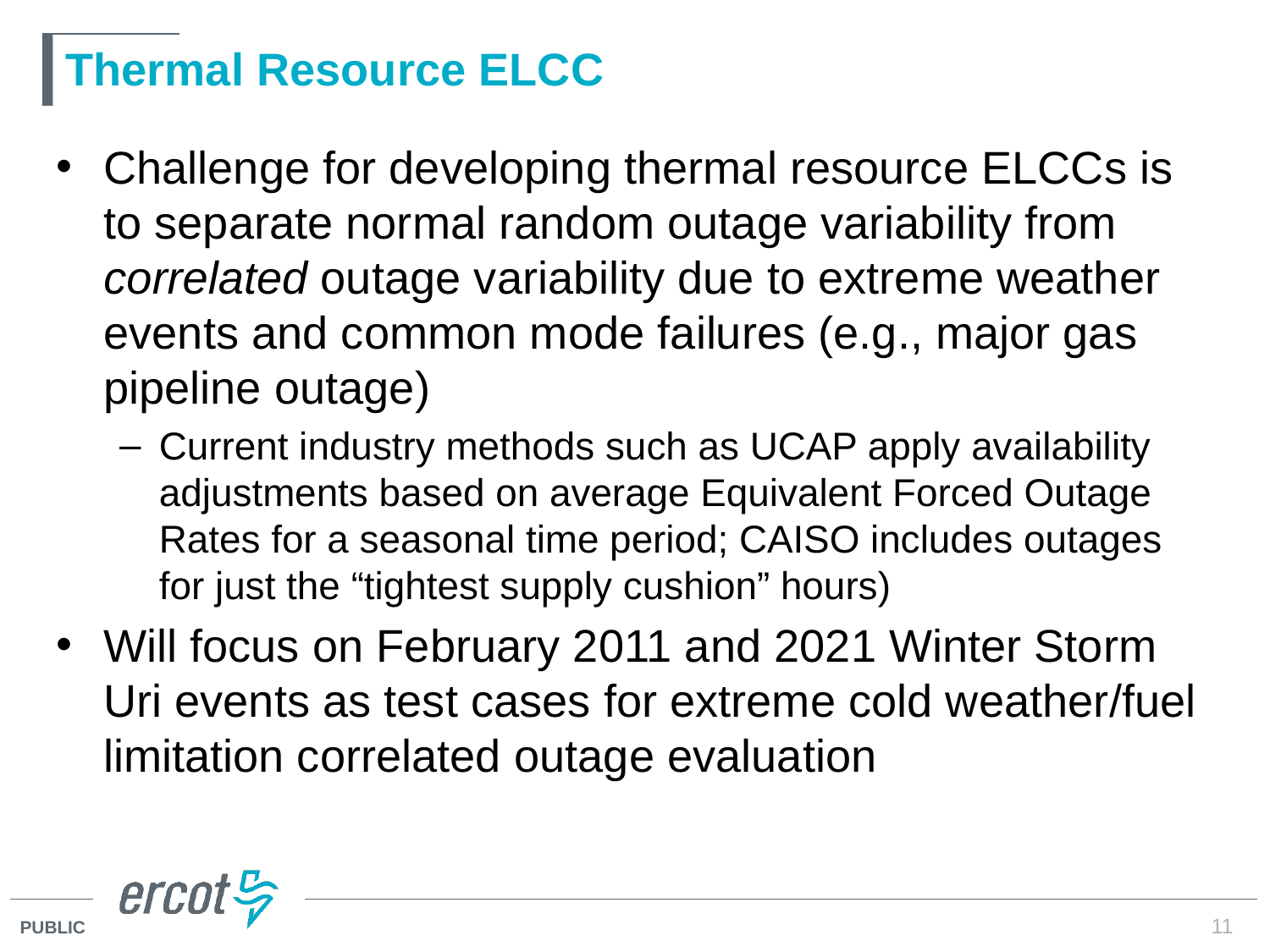

# Thermal Resource ELCC
Challenge for developing thermal resource ELCCs is to separate normal random outage variability from correlated outage variability due to extreme weather events and common mode failures (e.g., major gas pipeline outage)
Current industry methods such as UCAP apply availability adjustments based on average Equivalent Forced Outage Rates for a seasonal time period; CAISO includes outages for just the “tightest supply cushion” hours)
Will focus on February 2011 and 2021 Winter Storm Uri events as test cases for extreme cold weather/fuel limitation correlated outage evaluation
11